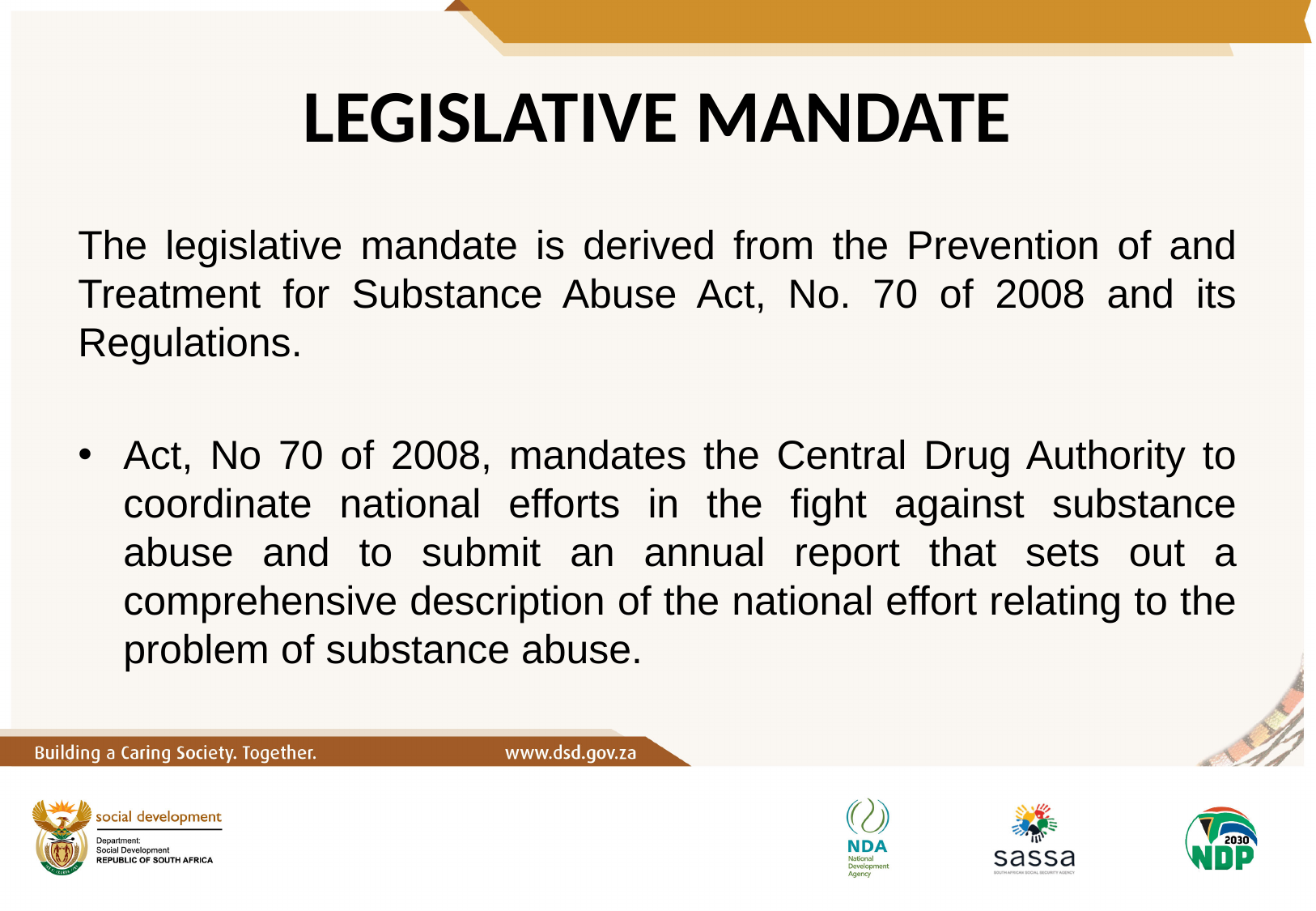

# LEGISLATIVE MANDATE
The legislative mandate is derived from the Prevention of and Treatment for Substance Abuse Act, No. 70 of 2008 and its Regulations.

Act, No 70 of 2008, mandates the Central Drug Authority to coordinate national efforts in the fight against substance abuse and to submit an annual report that sets out a comprehensive description of the national effort relating to the problem of substance abuse.